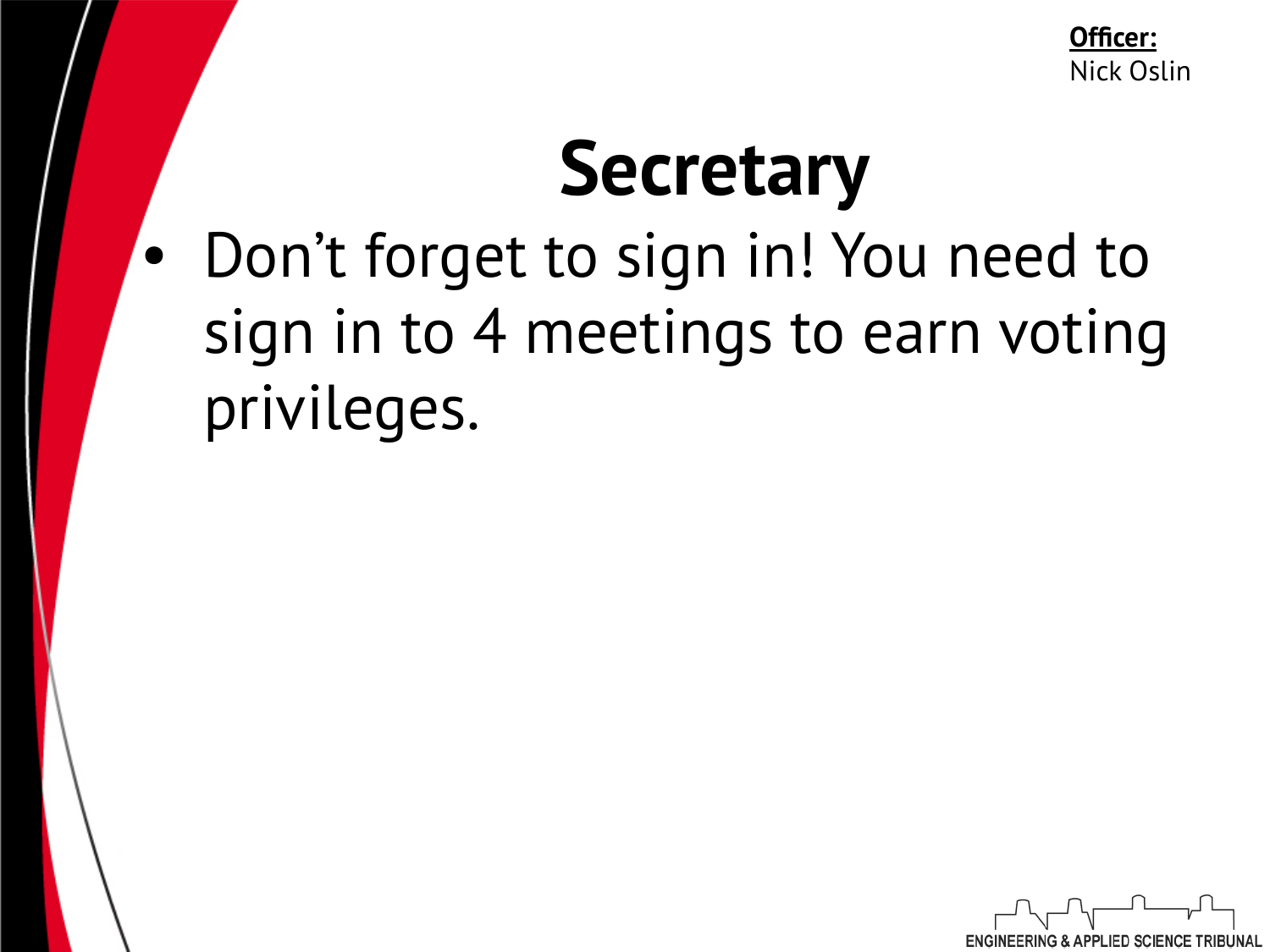

Officer:
Nick Oslin
# Secretary
Don’t forget to sign in! You need to sign in to 4 meetings to earn voting privileges.